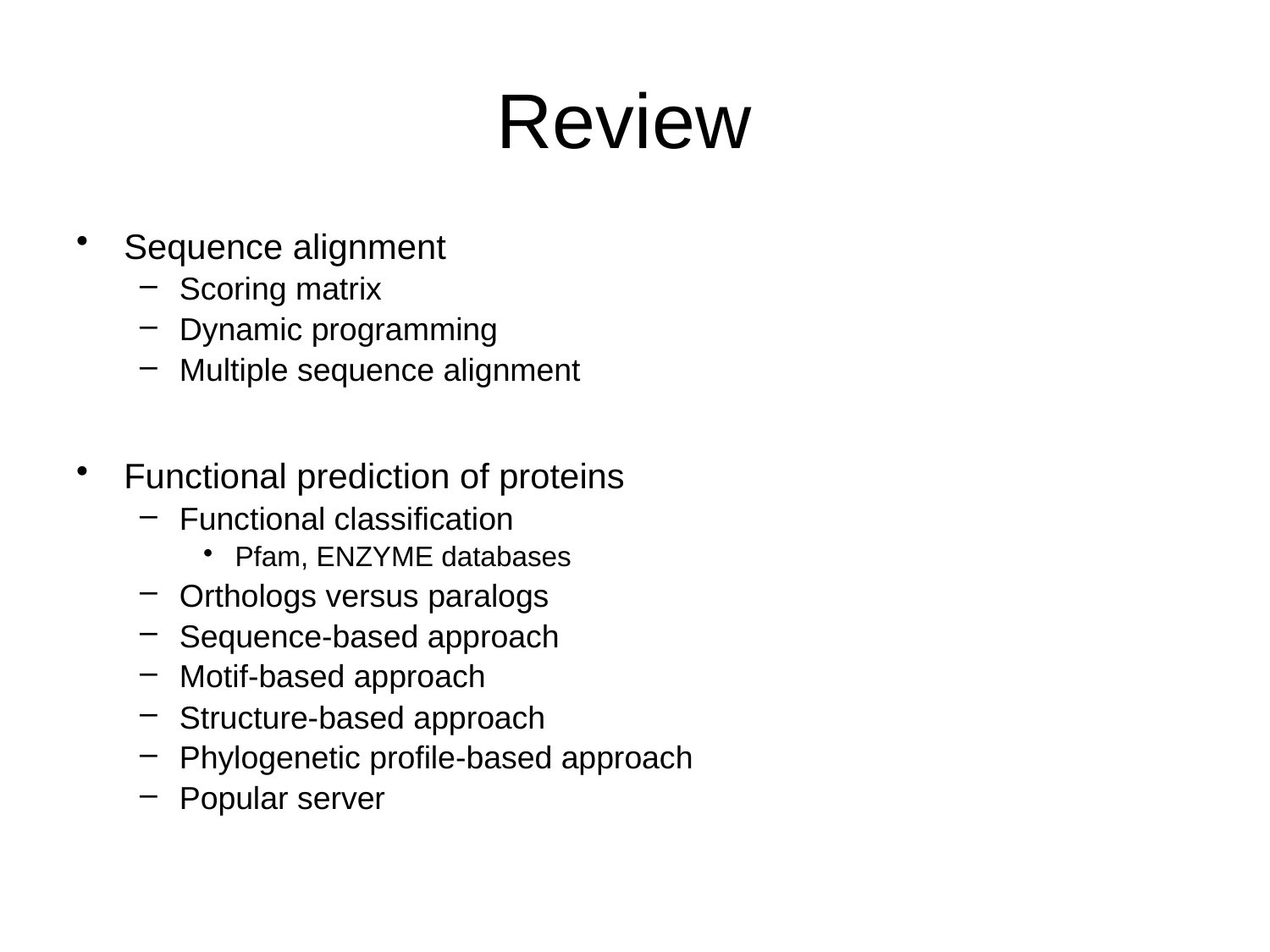

# Review
Sequence alignment
Scoring matrix
Dynamic programming
Multiple sequence alignment

Functional prediction of proteins
Functional classification
Pfam, ENZYME databases
Orthologs versus paralogs
Sequence-based approach
Motif-based approach
Structure-based approach
Phylogenetic profile-based approach
Popular server